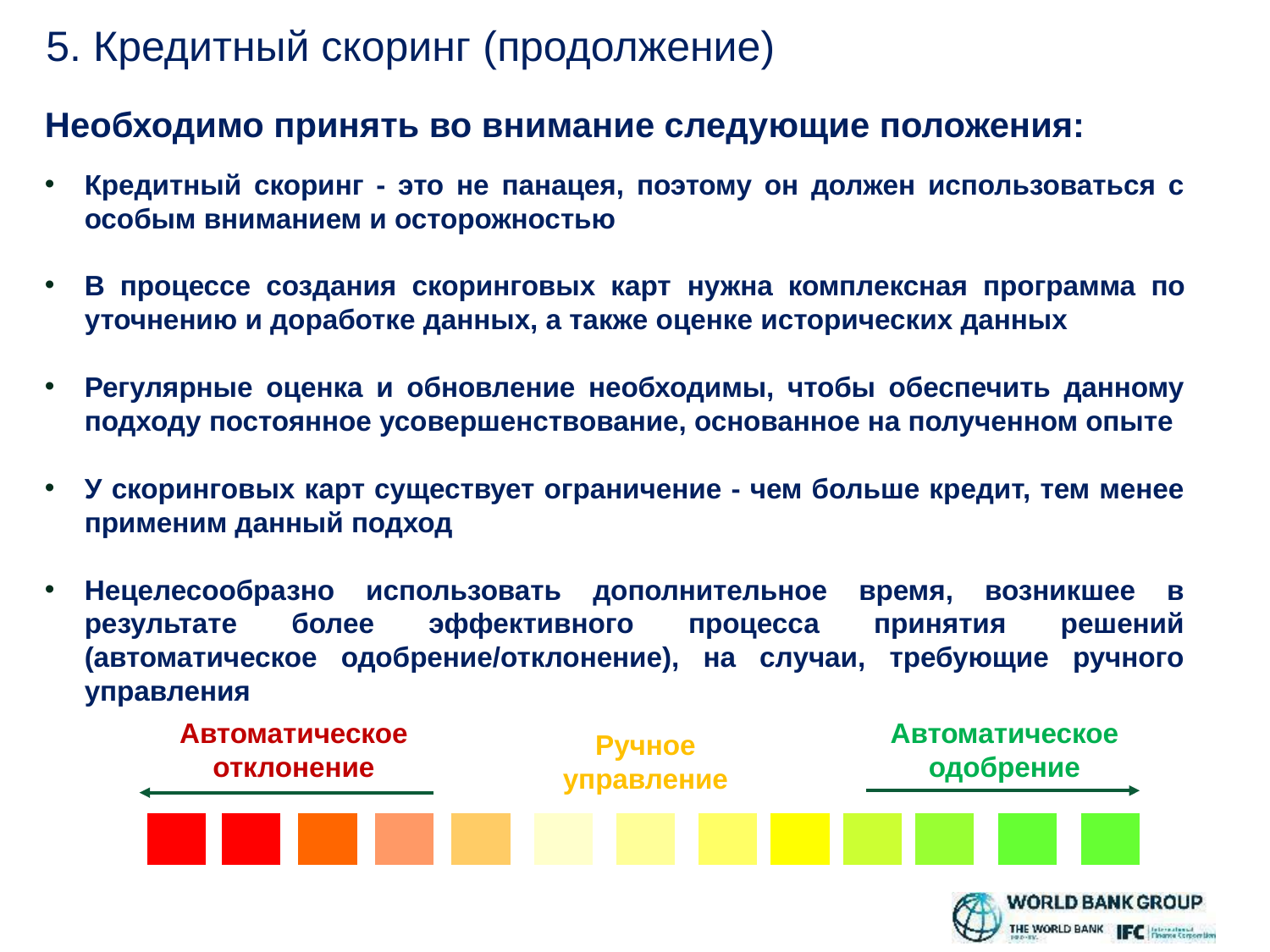

5. Кредитный скоринг (продолжение)
Необходимо принять во внимание следующие положения:
Кредитный скоринг - это не панацея, поэтому он должен использоваться с особым вниманием и осторожностью

В процессе создания скоринговых карт нужна комплексная программа по уточнению и доработке данных, а также оценке исторических данных

Регулярные оценка и обновление необходимы, чтобы обеспечить данному подходу постоянное усовершенствование, основанное на полученном опыте

У скоринговых карт существует ограничение - чем больше кредит, тем менее применим данный подход

Нецелесообразно использовать дополнительное время, возникшее в результате более эффективного процесса принятия решений (автоматическое одобрение/отклонение), на случаи, требующие ручного управления
Автоматическое отклонение
Автоматическое одобрение
Ручное управление